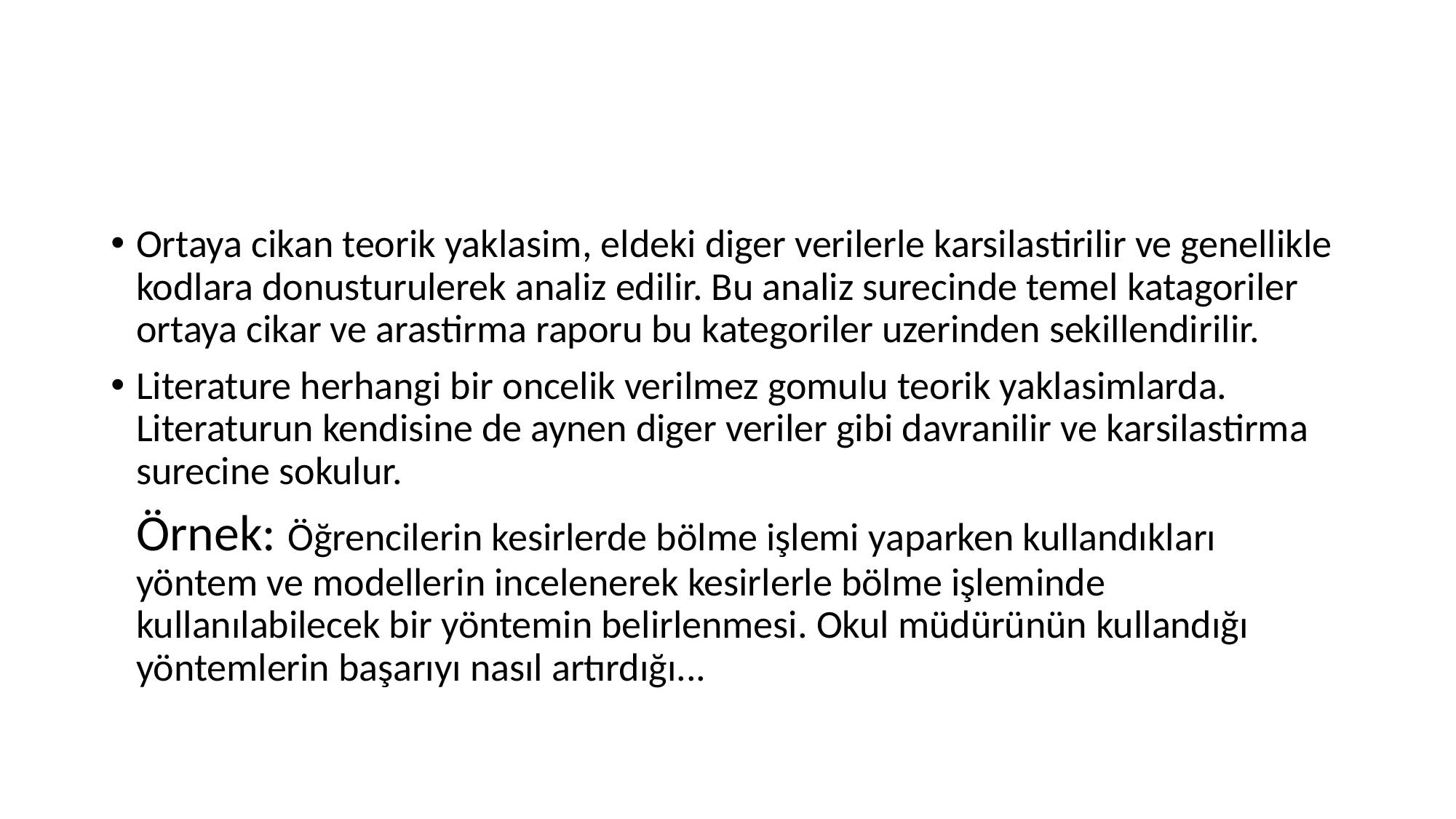

#
Ortaya cikan teorik yaklasim, eldeki diger verilerle karsilastirilir ve genellikle kodlara donusturulerek analiz edilir. Bu analiz surecinde temel katagoriler ortaya cikar ve arastirma raporu bu kategoriler uzerinden sekillendirilir.
Literature herhangi bir oncelik verilmez gomulu teorik yaklasimlarda. Literaturun kendisine de aynen diger veriler gibi davranilir ve karsilastirma surecine sokulur.
		Örnek: Öğrencilerin kesirlerde bölme işlemi yaparken kullandıkları yöntem ve modellerin incelenerek kesirlerle bölme işleminde kullanılabilecek bir yöntemin belirlenmesi. Okul müdürünün kullandığı yöntemlerin başarıyı nasıl artırdığı...